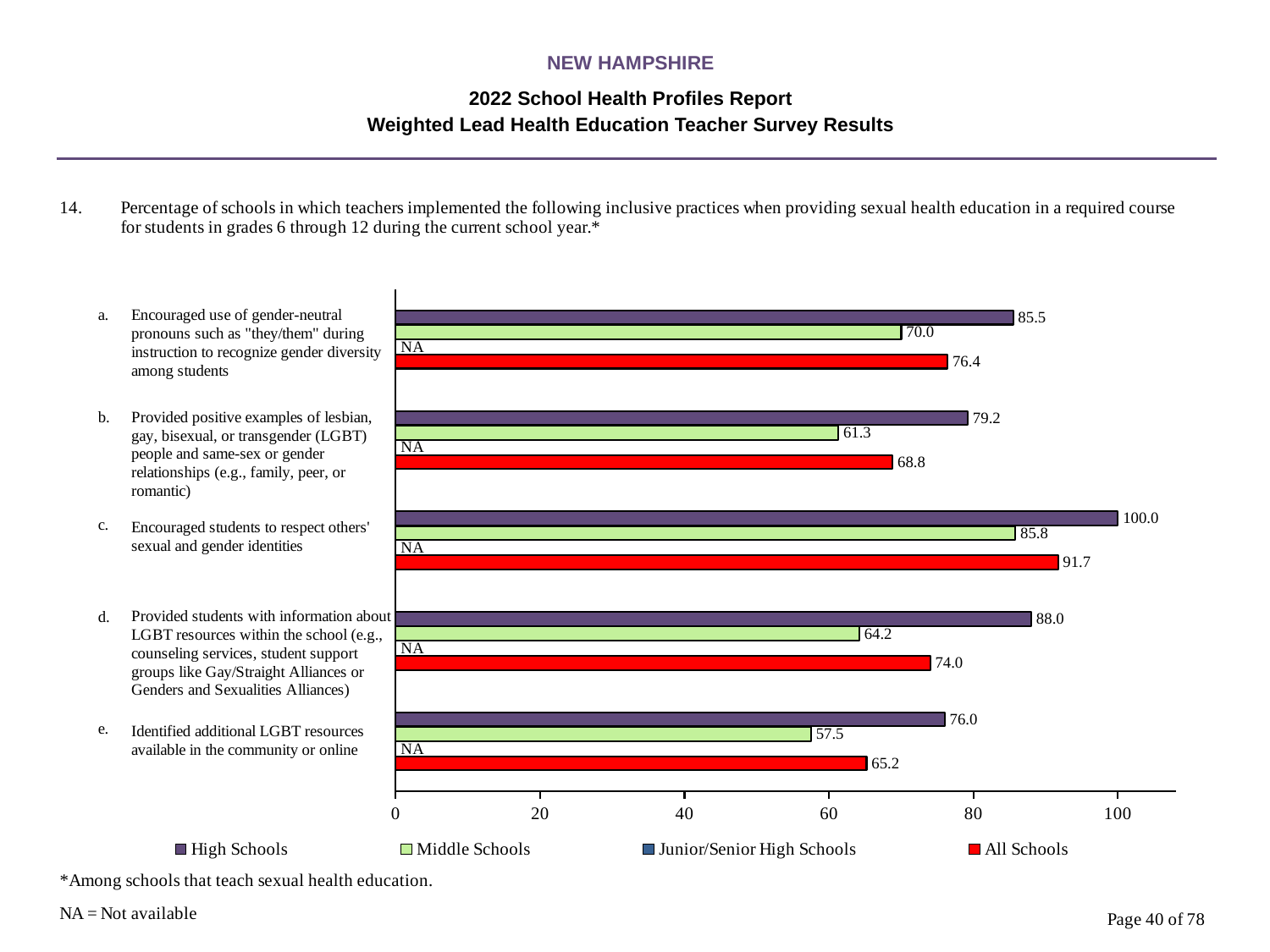

NEW HAMPSHIRE
2022 School Health Profiles Report
Weighted Lead Health Education Teacher Survey Results

### Chart

| Category | All Schools | Junior/Senior High Schools | Middle Schools | High Schools |
|---|---|---|---|---|
| Identified additional LGBT resources available in the community or online | 65.2 | 0.0009 | 57.5 | 76.0 |
| Provided students with information about LGBT resources within the school (e.g., counseling services, student support groups like Gay/Straight Alliances or Genders and Sexualities Alliances) | 74.0 | 0.0009 | 64.2 | 88.0 |
| Encouraged students to respect others' sexual and gender identities | 91.7 | 0.0009 | 85.8 | 100.0 |
| Provided positive examples of lesbian, gay, bisexual, or transgender (LGBT) people and same-sex or gender relationships (e.g., family, peer, or romantic) | 68.8 | 0.0009 | 61.3 | 79.2 |
| Encouraged use of gender-neutral pronouns such as "they/them" during instruction to recognize gender diversity among students | 76.4 | 0.0009 | 70.0 | 85.5 |